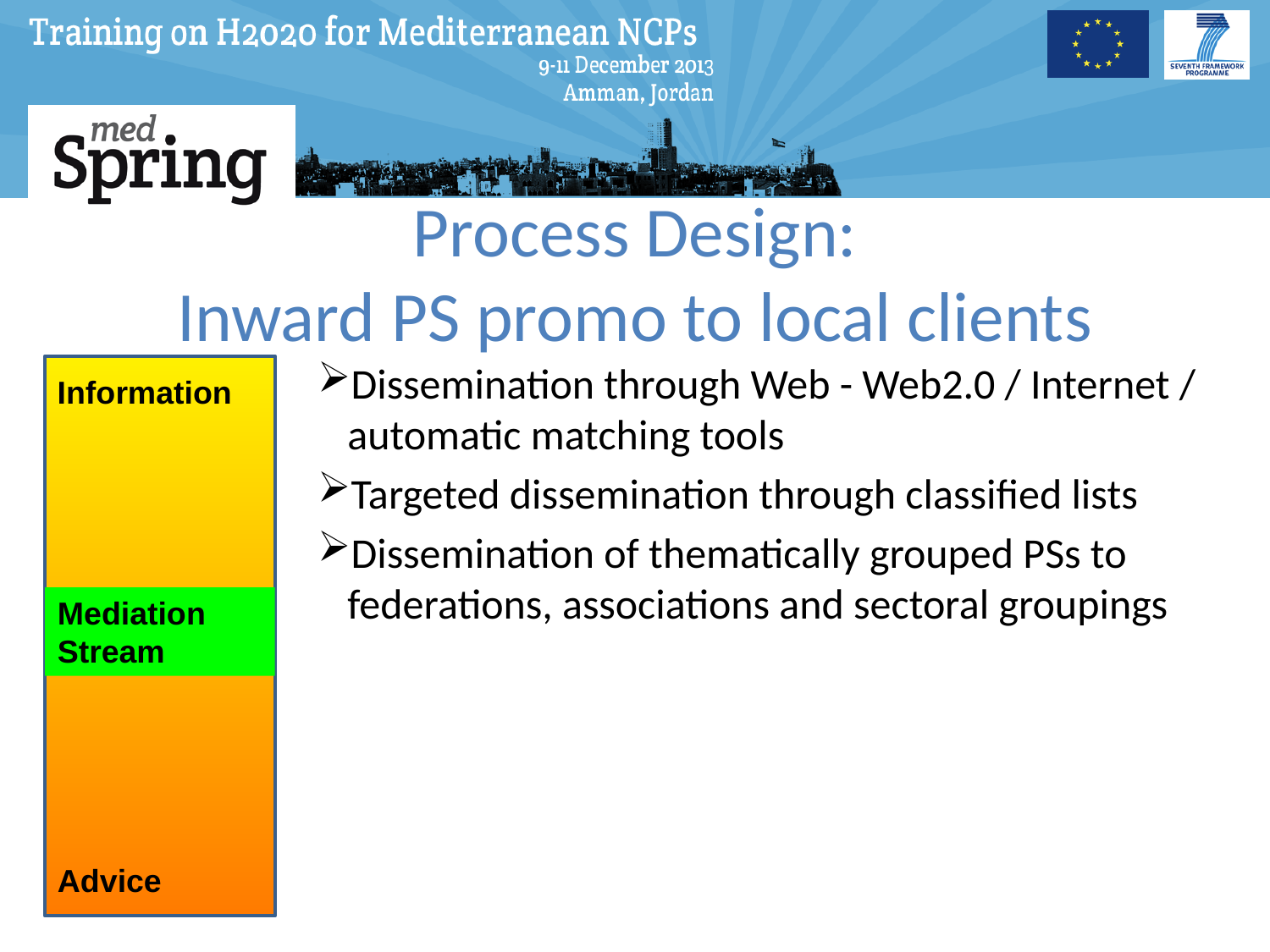

# Process Design: Inward PS promo to local clients
Dissemination through Web - Web2.0 / Internet / automatic matching tools
Targeted dissemination through classified lists
Dissemination of thematically grouped PSs to federations, associations and sectoral groupings
Information

Mediation Stream
Advice